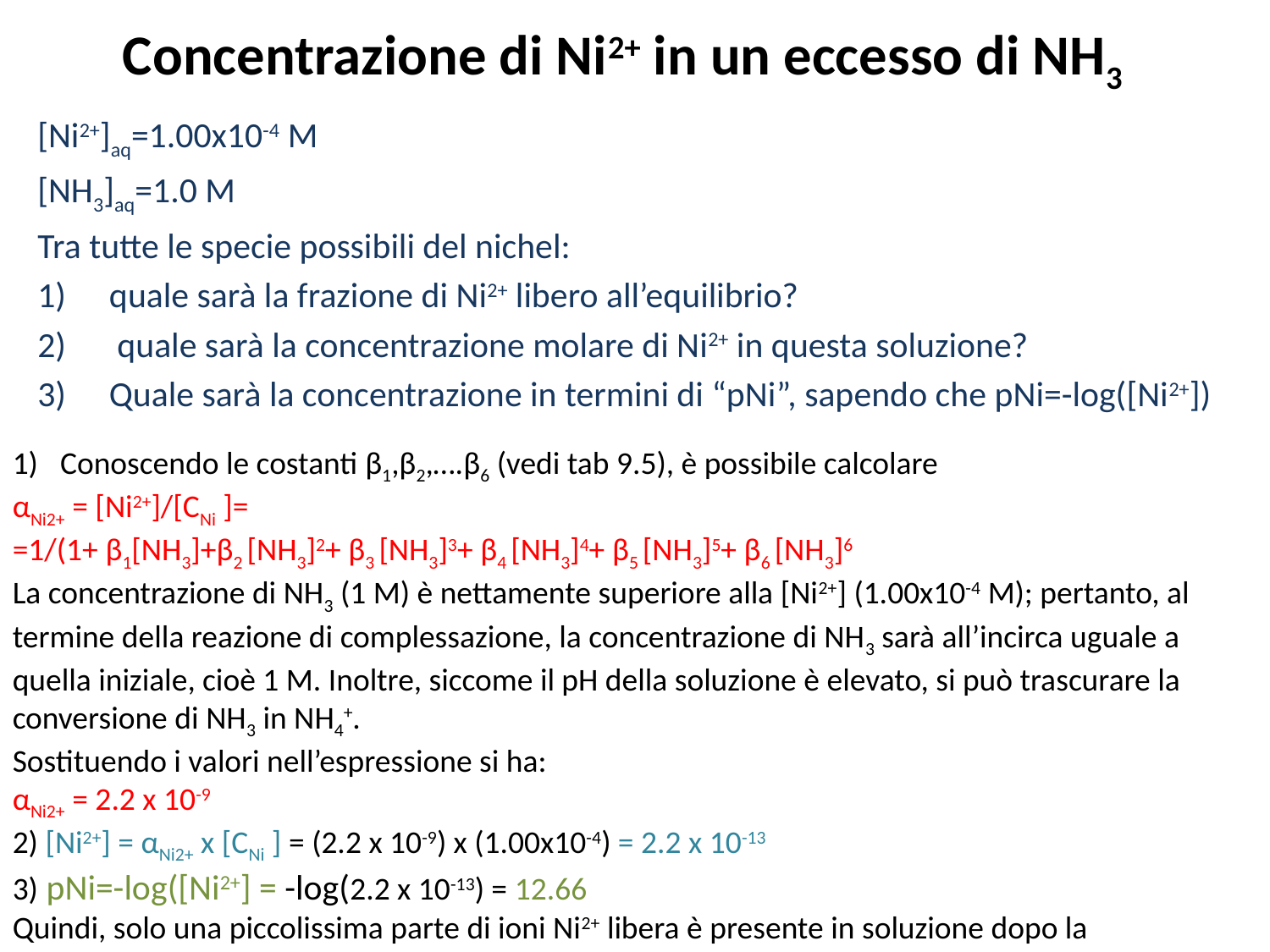

# Concentrazione di Ni2+ in un eccesso di NH3
[Ni2+]aq=1.00x10-4 M
[NH3]aq=1.0 M
Tra tutte le specie possibili del nichel:
quale sarà la frazione di Ni2+ libero all’equilibrio?
 quale sarà la concentrazione molare di Ni2+ in questa soluzione?
Quale sarà la concentrazione in termini di “pNi”, sapendo che pNi=-log([Ni2+])
Conoscendo le costanti β1,β2,….β6 (vedi tab 9.5), è possibile calcolare
αNi2+ = [Ni2+]/[CNi ]=
=1/(1+ β1[NH3]+β2 [NH3]2+ β3 [NH3]3+ β4 [NH3]4+ β5 [NH3]5+ β6 [NH3]6
La concentrazione di NH3 (1 M) è nettamente superiore alla [Ni2+] (1.00x10-4 M); pertanto, al termine della reazione di complessazione, la concentrazione di NH3 sarà all’incirca uguale a quella iniziale, cioè 1 M. Inoltre, siccome il pH della soluzione è elevato, si può trascurare la conversione di NH3 in NH4+.
Sostituendo i valori nell’espressione si ha:
αNi2+ = 2.2 x 10-9
2) [Ni2+] = αNi2+ x [CNi ] = (2.2 x 10-9) x (1.00x10-4) = 2.2 x 10-13
3) pNi=-log([Ni2+] = -log(2.2 x 10-13) = 12.66
Quindi, solo una piccolissima parte di ioni Ni2+ libera è presente in soluzione dopo la complessazione con NH3.